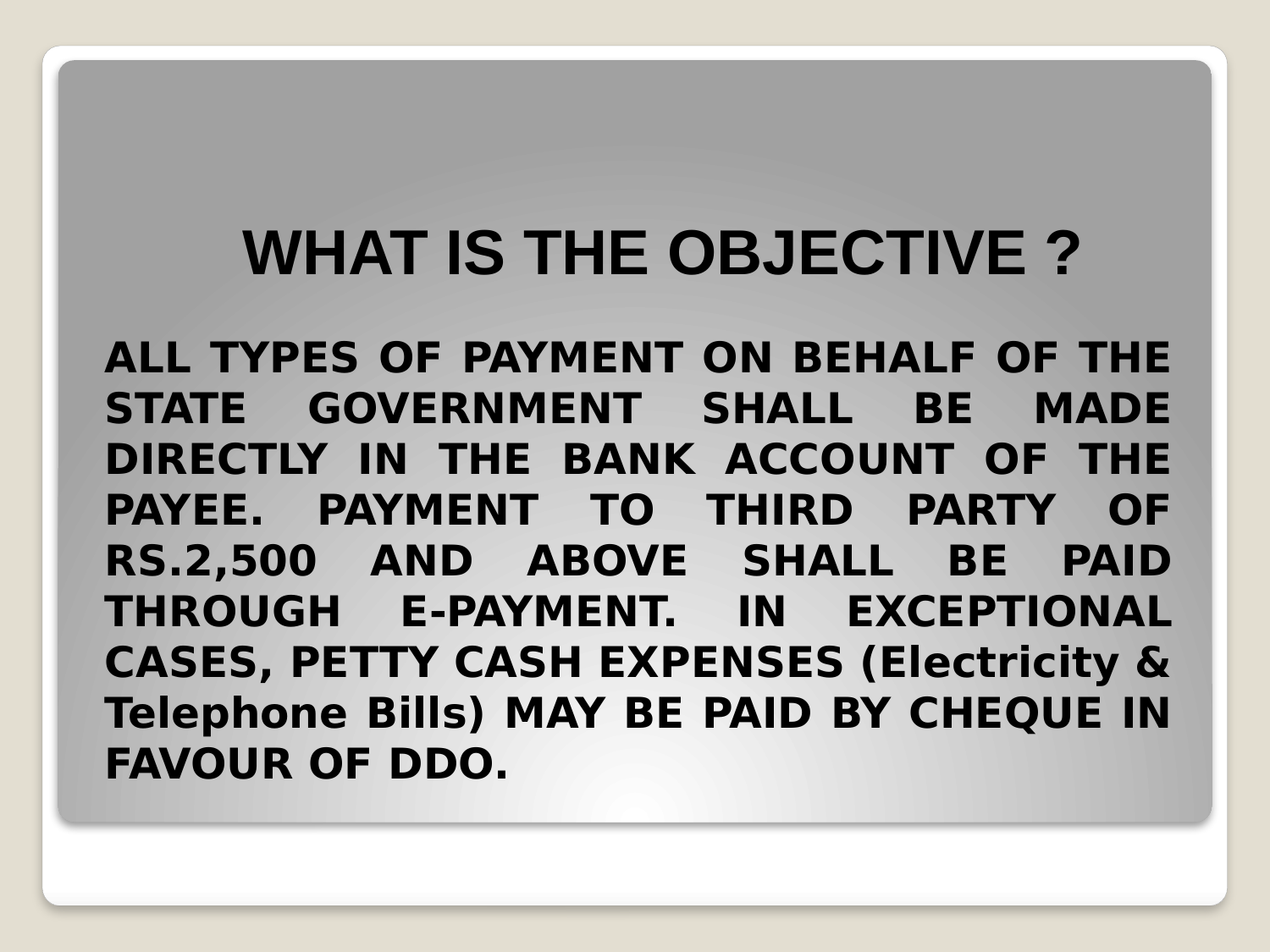

# WHAT IS THE OBJECTIVE ?
ALL TYPES OF PAYMENT ON BEHALF OF THE STATE GOVERNMENT SHALL BE MADE DIRECTLY IN THE BANK ACCOUNT OF THE PAYEE. PAYMENT TO THIRD PARTY OF RS.2,500 AND ABOVE SHALL BE PAID THROUGH E-PAYMENT. IN EXCEPTIONAL CASES, PETTY CASH EXPENSES (Electricity & Telephone Bills) MAY BE PAID BY CHEQUE IN FAVOUR OF DDO.